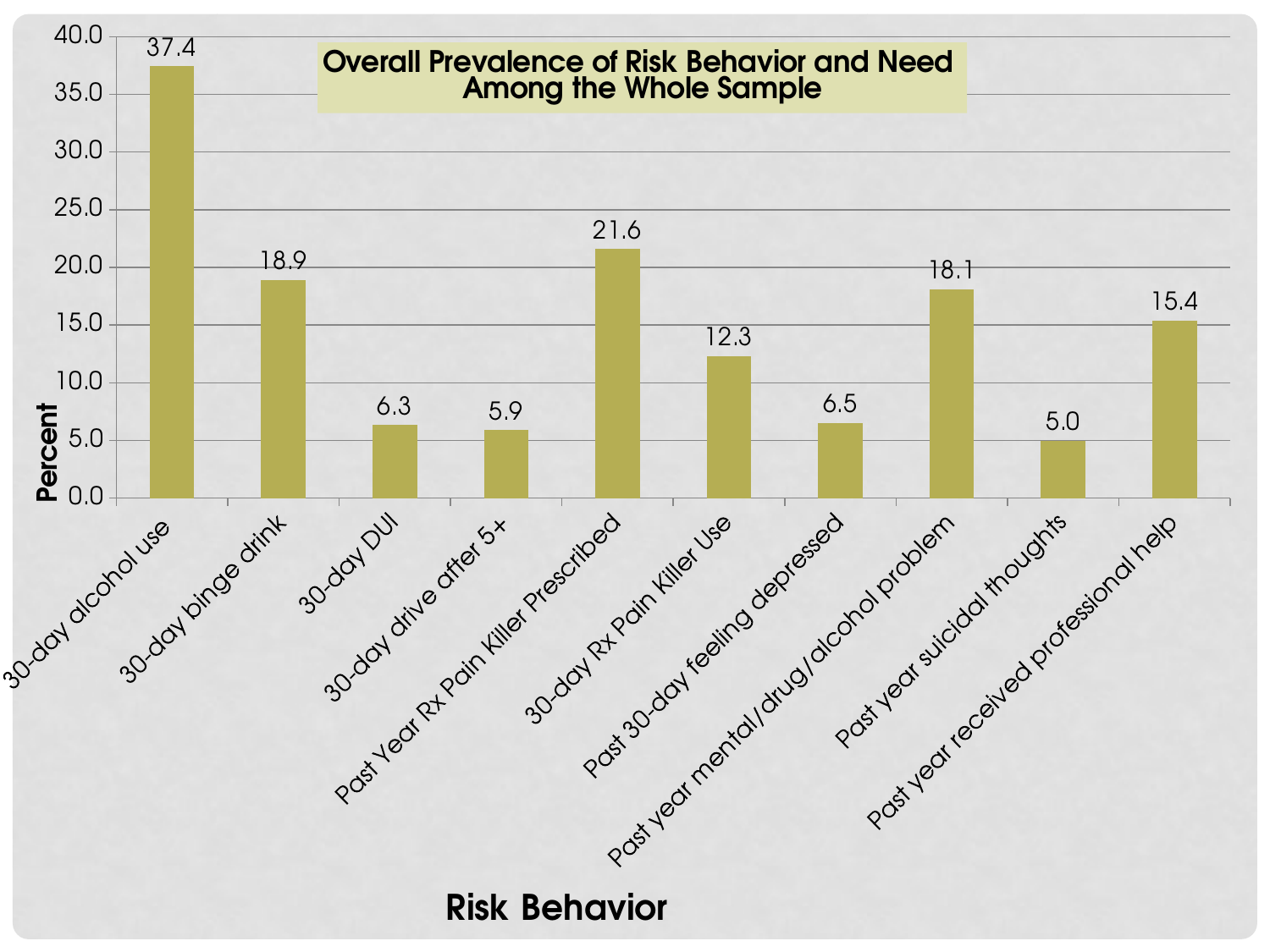

### Chart: Overall Prevalence of Risk Behavior and Need
Among the Whole Sample

| Category |  |
|---|---|
| 30-day alcohol use  | 37.44 |
| 30-day binge drink | 18.91 |
| 30-day DUI | 6.32 |
| 30-day drive after 5+ | 5.9 |
| Past Year Rx Pain Killer Prescribed | 21.6 |
| 30-day Rx Pain Killer Use | 12.3 |
| Past 30-day feeling depressed | 6.510000000000001 |
| Past year mental/drug/alcohol problem | 18.1 |
| Past year suicidal thoughts | 5.0 |
| Past year received professional help | 15.4 |